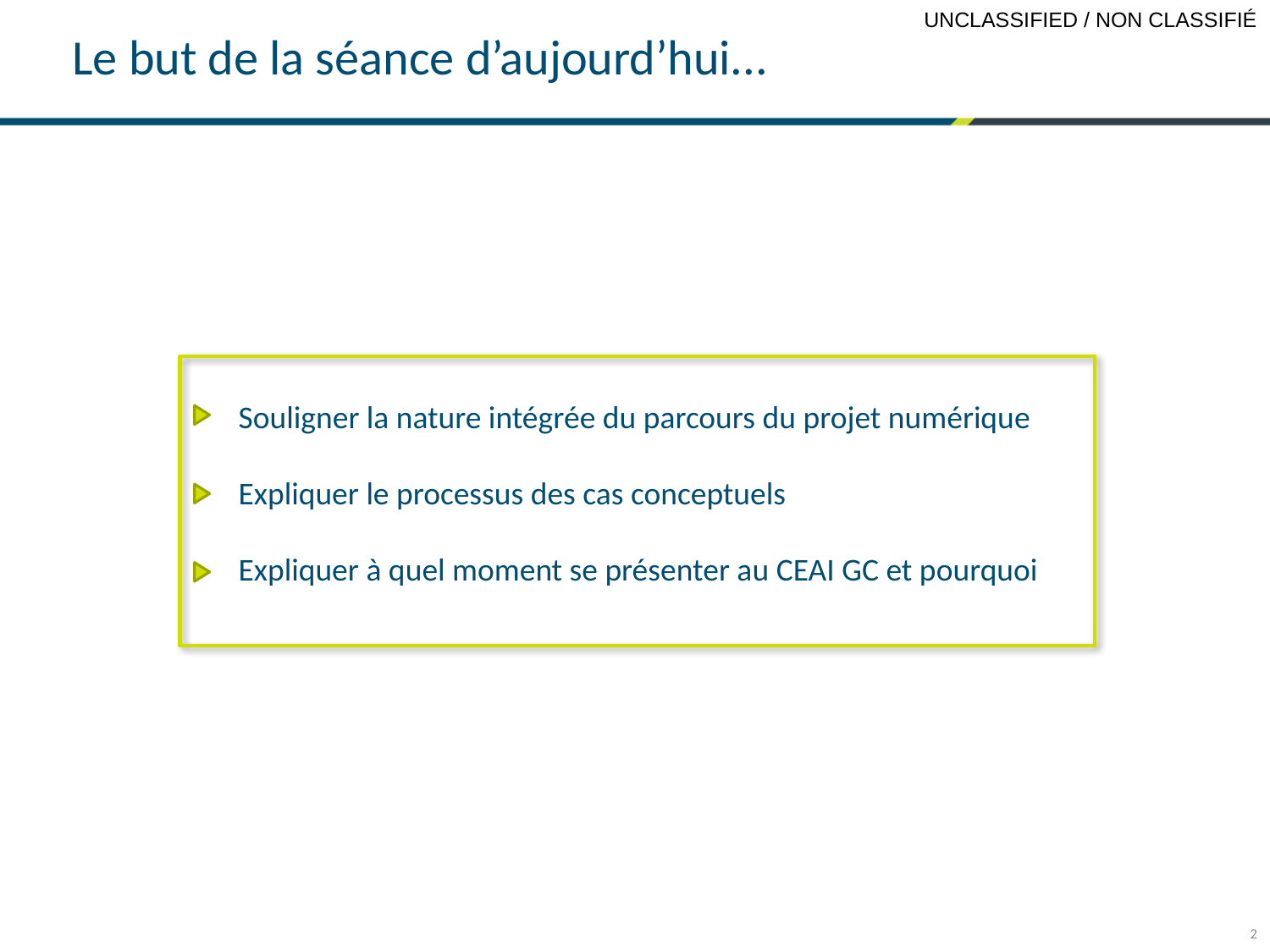

Le but de la séance d’aujourd’hui...

Souligner la nature intégrée du parcours du projet numérique

Expliquer le processus des cas conceptuels

Expliquer à quel moment se présenter au CEAI GC et pourquoi

2